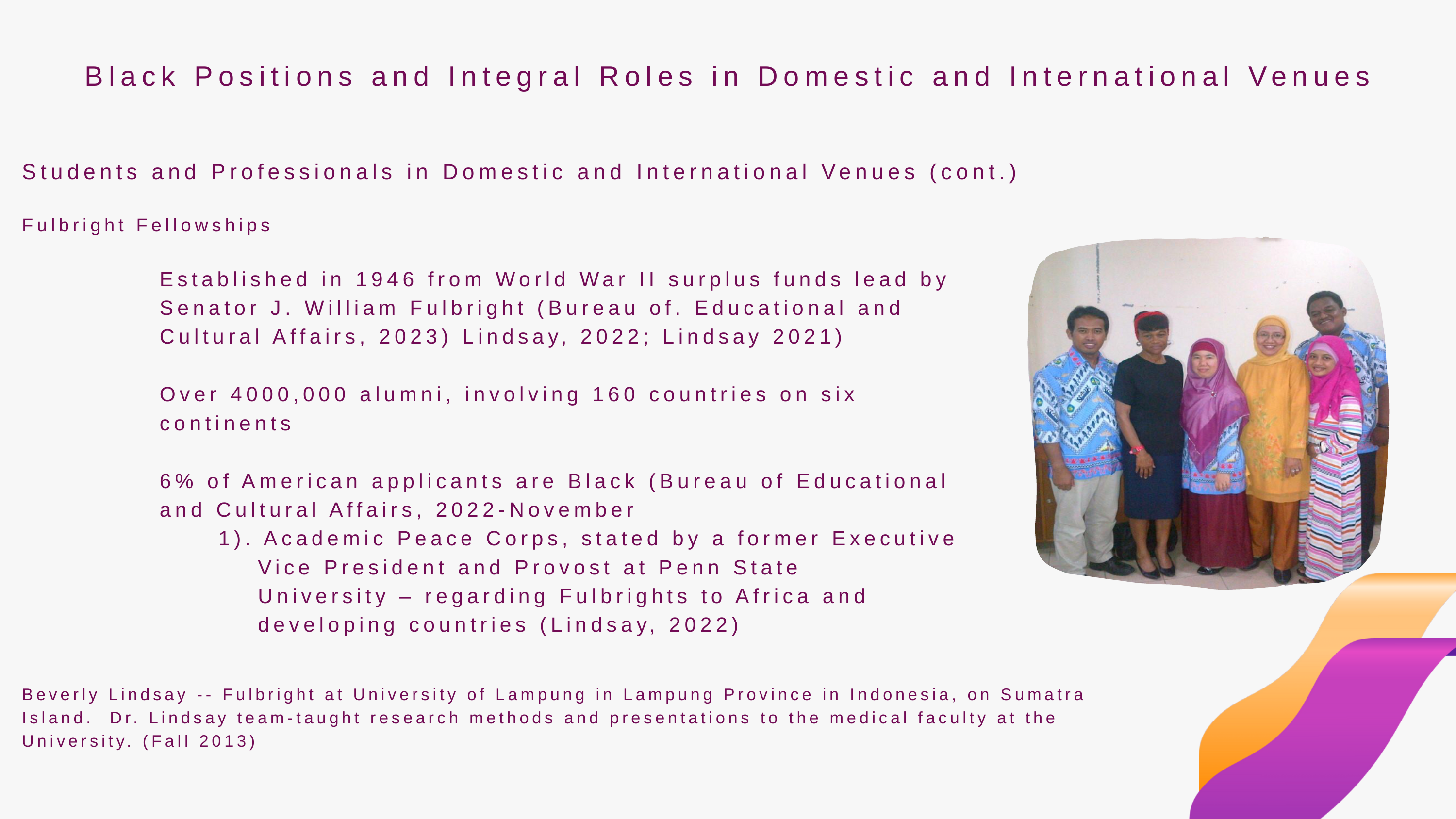

Black Positions and Integral Roles in Domestic and International Venues
Students and Professionals in Domestic and International Venues (cont.)

Fulbright Fellowships

              Established in 1946 from World War II surplus funds lead by
              Senator J. William Fulbright (Bureau of. Educational and
              Cultural Affairs, 2023) Lindsay, 2022; Lindsay 2021)

              Over 4000,000 alumni, involving 160 countries on six
              continents

              6% of American applicants are Black (Bureau of Educational
              and Cultural Affairs, 2022-November
                    1). Academic Peace Corps, stated by a former Executive
                        Vice President and Provost at Penn State
                        University – regarding Fulbrights to Africa and
                        developing countries (Lindsay, 2022)

Beverly Lindsay -- Fulbright at University of Lampung in Lampung Province in Indonesia, on Sumatra Island.  Dr. Lindsay team-taught research methods and presentations to the medical faculty at the University. (Fall 2013)